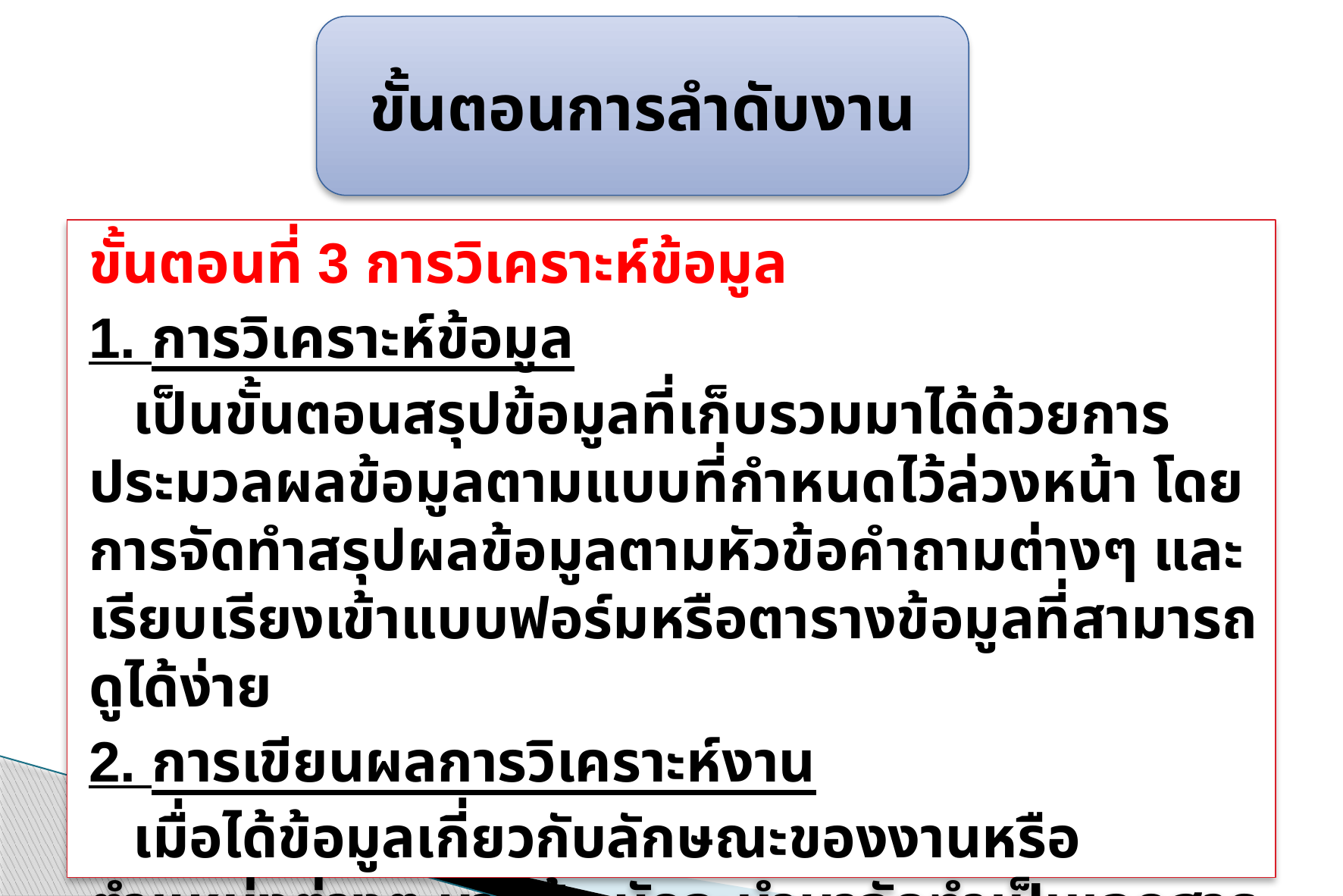

ขั้นตอนการลำดับงาน
ขั้นตอนที่ 3 การวิเคราะห์ข้อมูล
1. การวิเคราะห์ข้อมูล
   เป็นขั้นตอนสรุปข้อมูลที่เก็บรวมมาได้ด้วยการประมวลผลข้อมูลตามแบบที่กำหนดไว้ล่วงหน้า โดยการจัดทำสรุปผลข้อมูลตามหัวข้อคำถามต่างๆ และเรียบเรียงเข้าแบบฟอร์มหรือตารางข้อมูลที่สามารถดูได้ง่าย
2. การเขียนผลการวิเคราะห์งาน
   เมื่อได้ข้อมูลเกี่ยวกับลักษณะของงานหรือตำแหน่งต่างๆ มาแล้ว มักจะนำมาจัดทำเป็นเอกสาร 2 ลักษณะ คือ คำบรรยายลักษณะงาน และคำบรรยายลักษณะเฉพาะ